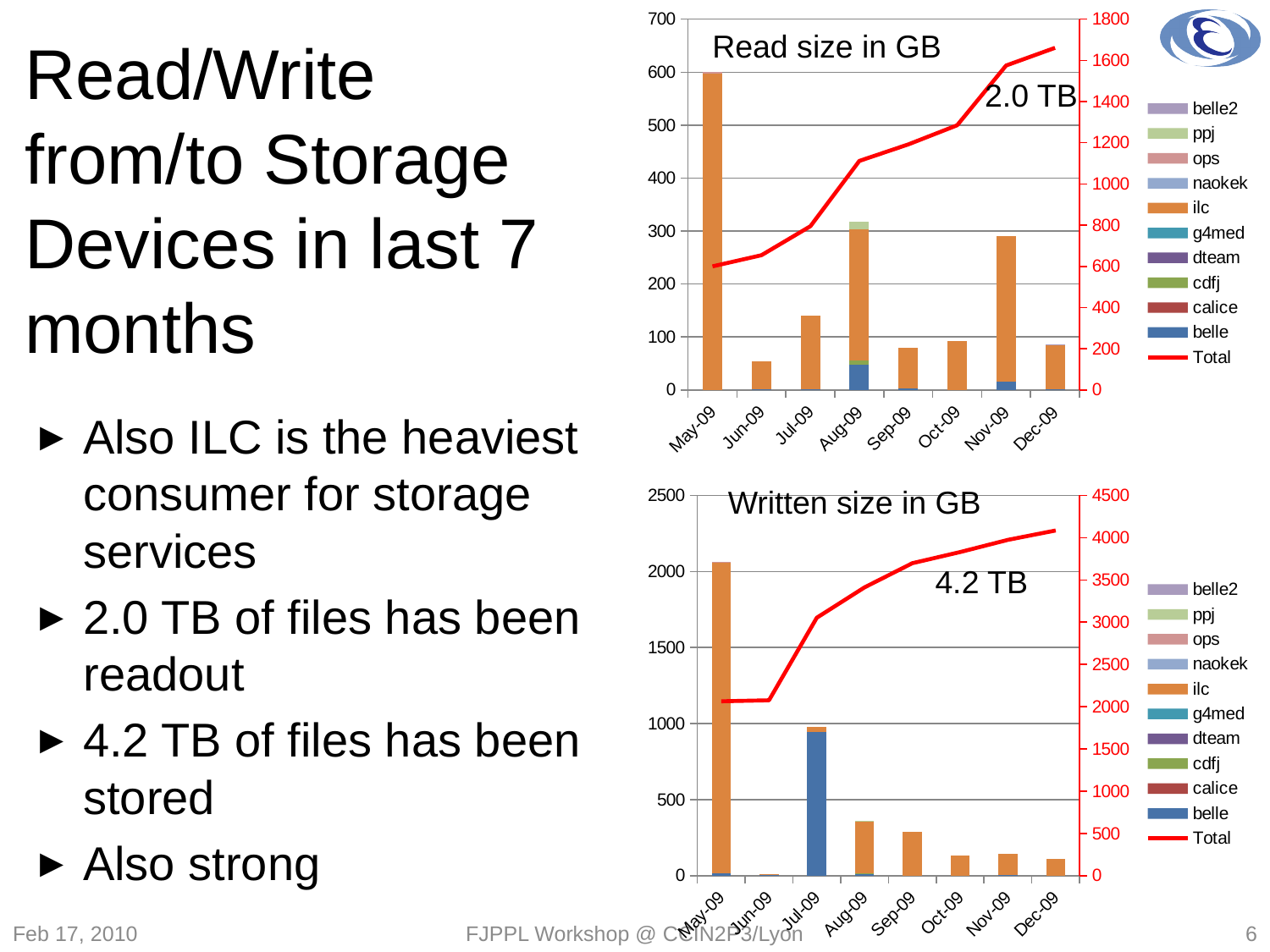

### Chart

| Category | belle  | calice  | cdfj  | dteam  | g4med  | ilc  | naokek  | ops  | ppj  | belle2  | Total |
|---|---|---|---|---|---|---|---|---|---|---|---|
| 39934 | 0.0 | 0.0 | 0.0 | 0.0 | 0.0 | 597.0 | 0.0 | 3.0 | 0.0 | 0.0 | 600.0 |
| 39965 | 1.0 | 0.0 | 0.0 | 0.0 | 0.0 | 53.0 | 0.0 | 0.0 | 0.0 | 0.0 | 654.0 |
| 39995 | 2.0 | 0.0 | 0.0 | 0.0 | 0.0 | 139.0 | 0.0 | 0.0 | 0.0 | 0.0 | 795.0 |
| 40026 | 48.0 | 0.0 | 8.0 | 0.0 | 0.0 | 248.0 | 0.0 | 0.0 | 13.0 | 0.0 | 1112.0 |
| 40057 | 3.0 | 0.0 | 0.0 | 0.0 | 0.0 | 77.0 | 0.0 | 0.0 | 0.0 | 0.0 | 1192.0 |
| 40087 | 0.0 | 0.0 | 0.0 | 0.0 | 0.0 | 93.0 | 0.0 | 0.0 | 0.0 | 0.0 | 1285.0 |
| 40118 | 15.0 | 0.0 | 0.0 | 0.0 | 0.0 | 275.0 | 0.0 | 0.0 | 0.0 | 0.0 | 1575.0 |
| 40148 | 1.0 | 0.0 | 0.0 | 0.0 | 0.0 | 84.0 | 0.0 | 0.0 | 0.0 | 1.0 | 1661.0 |
# Read/Write from/to Storage Devices in last 7 months
Read size in GB
2.0 TB
Also ILC is the heaviest consumer for storage services
2.0 TB of files has been readout
4.2 TB of files has been stored
Also strong

### Chart

| Category | belle  | calice  | cdfj  | dteam  | g4med  | ilc  | naokek  | ops  | ppj  | belle2  | Total |
|---|---|---|---|---|---|---|---|---|---|---|---|
| 39934 | 14.0 | 0.0 | 0.0 | 0.0 | 0.0 | 2048.0 | 0.0 | 2.0 | 0.0 | 0.0 | 2064.0 |
| 39965 | 10.0 | 0.0 | 0.0 | 0.0 | 0.0 | 2.0 | 0.0 | 0.0 | 0.0 | 0.0 | 2076.0 |
| 39995 | 945.0 | 0.0 | 0.0 | 0.0 | 0.0 | 32.0 | 0.0 | 0.0 | 0.0 | 0.0 | 3053.0 |
| 40026 | 12.0 | 0.0 | 5.0 | 0.0 | 0.0 | 337.0 | 0.0 | 0.0 | 5.0 | 0.0 | 3412.0 |
| 40057 | 0.0 | 0.0 | 0.0 | 0.0 | 0.0 | 286.0 | 0.0 | 0.0 | 0.0 | 0.0 | 3698.0 |
| 40087 | 0.0 | 0.0 | 0.0 | 0.0 | 0.0 | 132.0 | 0.0 | 0.0 | 0.0 | 0.0 | 3830.0 |
| 40118 | 4.0 | 0.0 | 0.0 | 0.0 | 0.0 | 140.0 | 0.0 | 0.0 | 0.0 | 0.0 | 3974.0 |
| 40148 | 0.0 | 0.0 | 0.0 | 0.0 | 0.0 | 111.0 | 0.0 | 0.0 | 0.0 | 0.0 | 4085.0 |
Written size in GB
4.2 TB
Feb 17, 2010
FJPPL Workshop @ CCIN2P3/Lyon
6